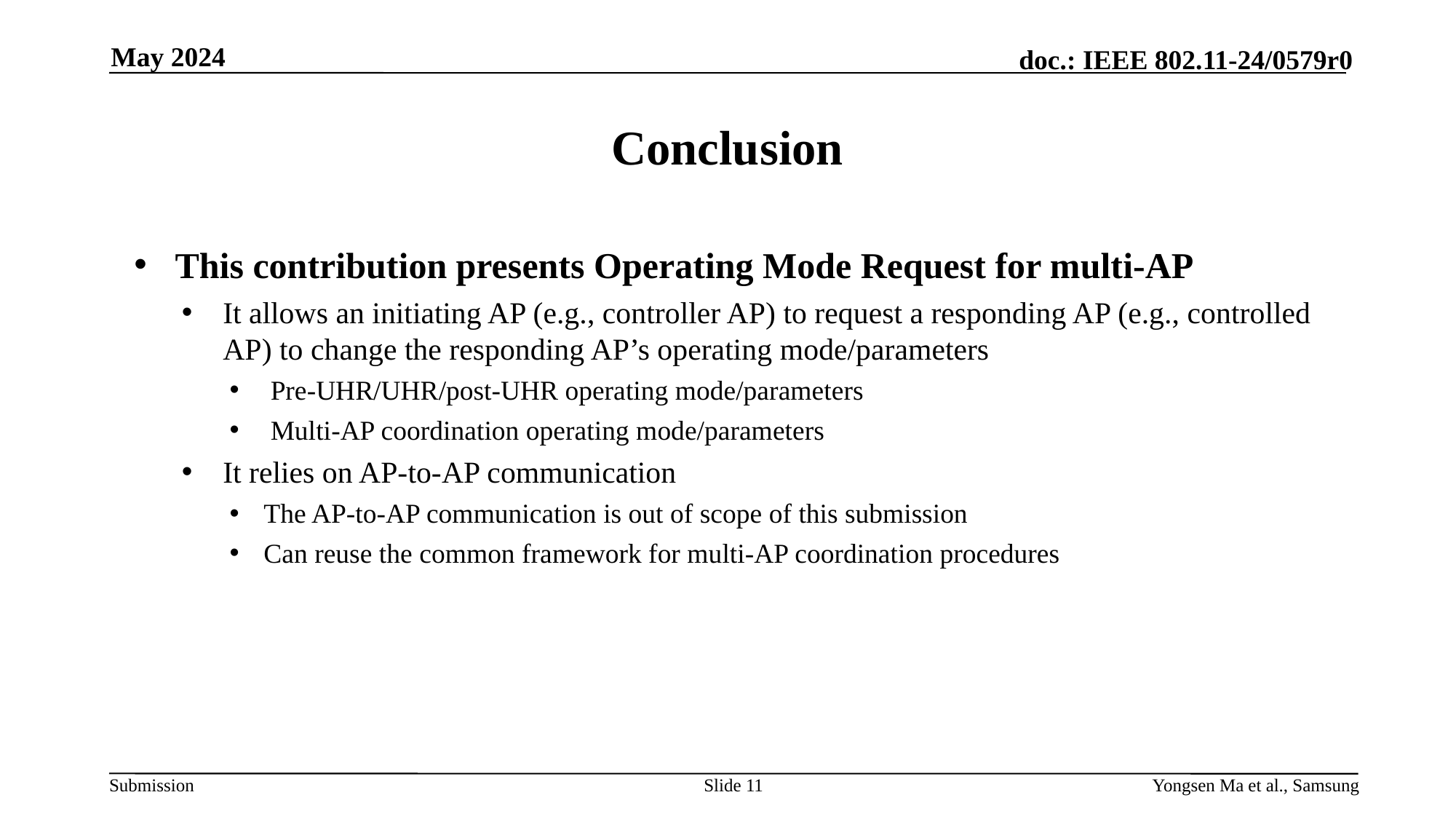

May 2024
# Conclusion
This contribution presents Operating Mode Request for multi-AP
It allows an initiating AP (e.g., controller AP) to request a responding AP (e.g., controlled AP) to change the responding AP’s operating mode/parameters
Pre-UHR/UHR/post-UHR operating mode/parameters
Multi-AP coordination operating mode/parameters
It relies on AP-to-AP communication
The AP-to-AP communication is out of scope of this submission
Can reuse the common framework for multi-AP coordination procedures
Slide 11
Yongsen Ma et al., Samsung